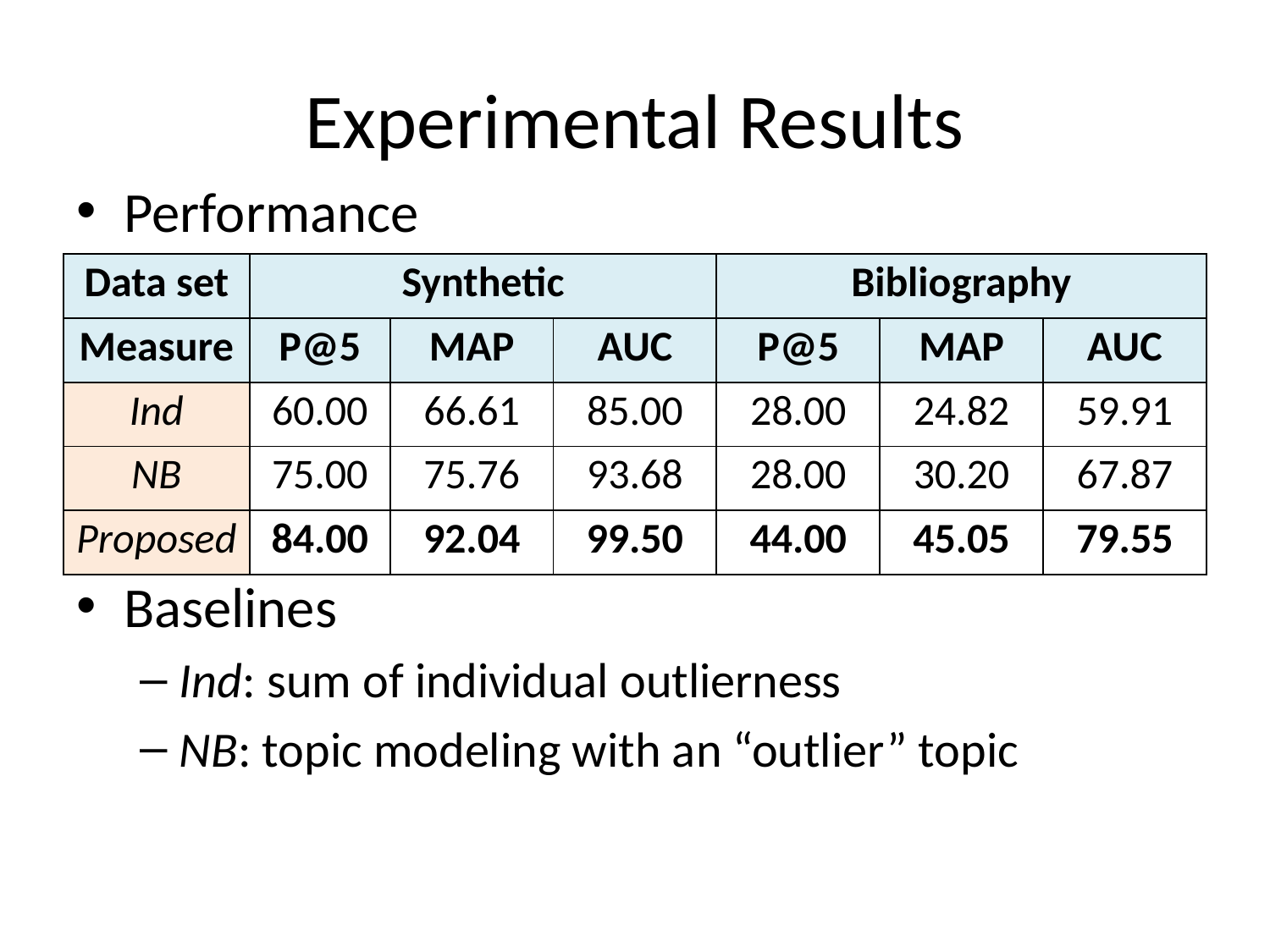

# Experimental Results
Performance

Baselines
Ind: sum of individual outlierness
NB: topic modeling with an “outlier” topic

| Data set | Synthetic |  |  | Bibliography |  |  |
| --- | --- | --- | --- | --- | --- | --- |
| Measure | P@5 | MAP | AUC | P@5 | MAP | AUC |
| Ind | 60.00 | 66.61 | 85.00 | 28.00 | 24.82 | 59.91 |
| NB | 75.00 | 75.76 | 93.68 | 28.00 | 30.20 | 67.87 |
| Proposed | 84.00 | 92.04 | 99.50 | 44.00 | 45.05 | 79.55 |